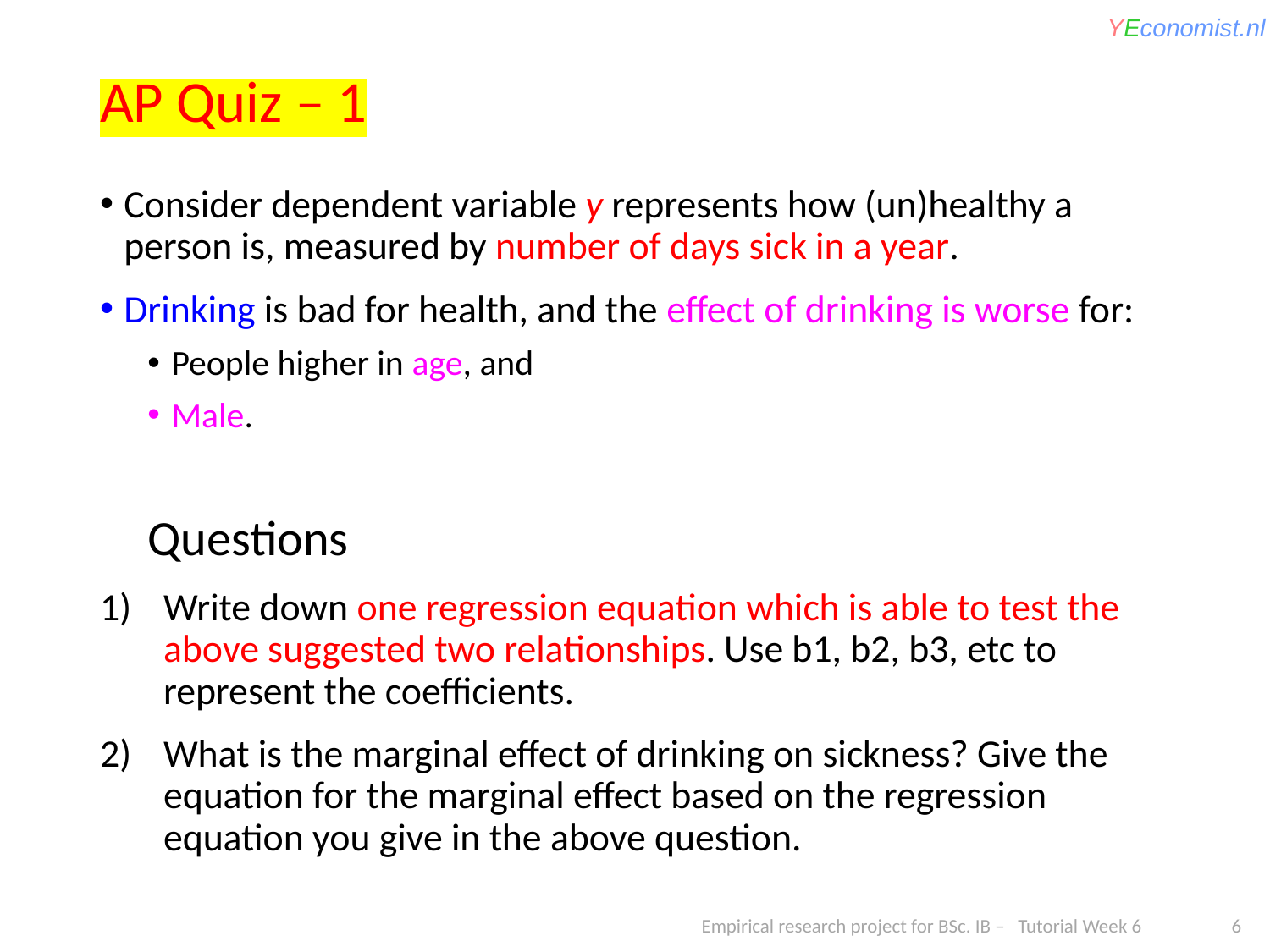

# AP Quiz – 1
Consider dependent variable y represents how (un)healthy a person is, measured by number of days sick in a year.
Drinking is bad for health, and the effect of drinking is worse for:
People higher in age, and
Male.

Questions
Write down one regression equation which is able to test the above suggested two relationships. Use b1, b2, b3, etc to represent the coefficients.
What is the marginal effect of drinking on sickness? Give the equation for the marginal effect based on the regression equation you give in the above question.
Empirical research project for BSc. IB –   Tutorial Week 6                    6